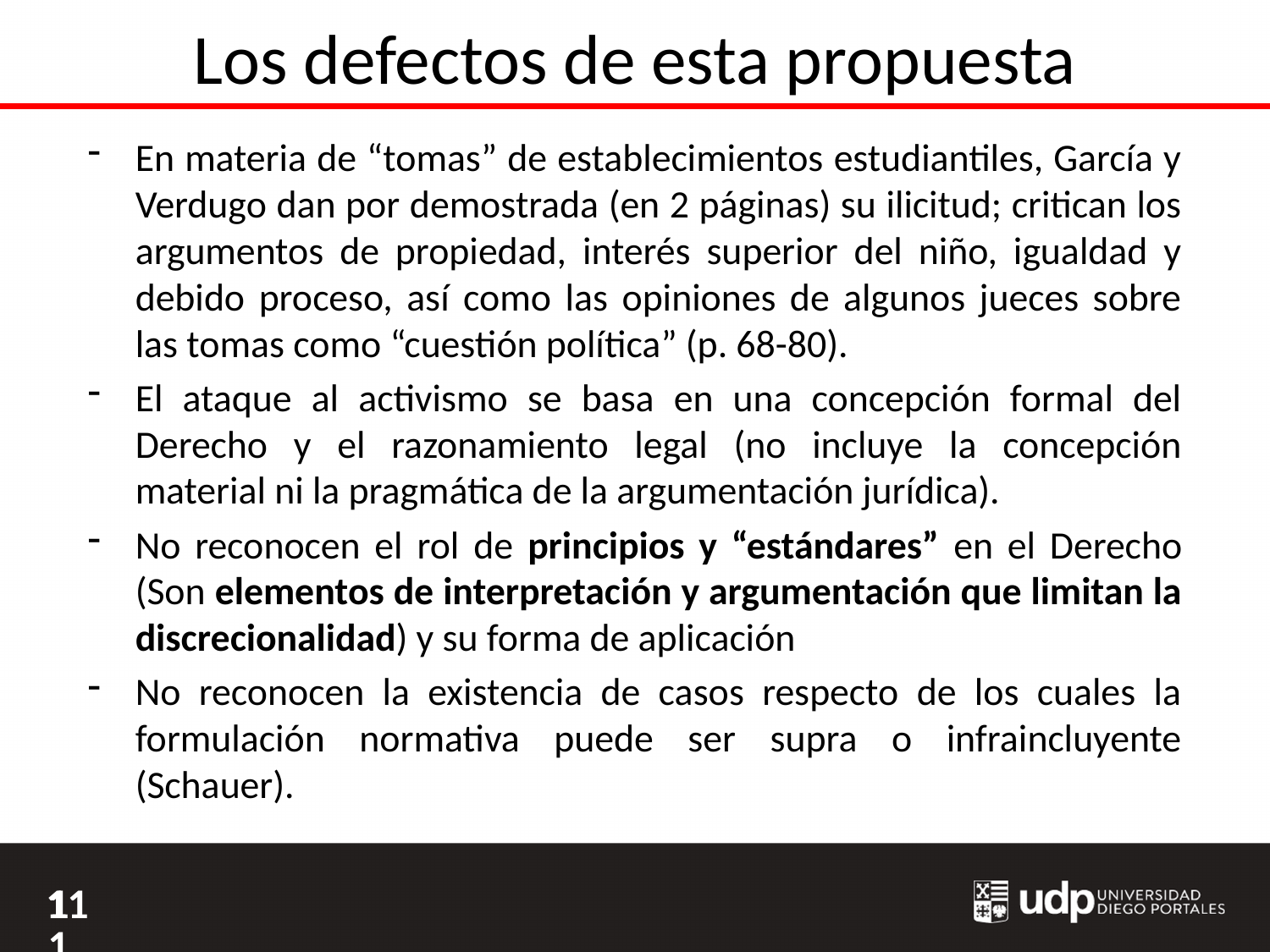

# Los defectos de esta propuesta
En materia de “tomas” de establecimientos estudiantiles, García y Verdugo dan por demostrada (en 2 páginas) su ilicitud; critican los argumentos de propiedad, interés superior del niño, igualdad y debido proceso, así como las opiniones de algunos jueces sobre las tomas como “cuestión política” (p. 68-80).
El ataque al activismo se basa en una concepción formal del Derecho y el razonamiento legal (no incluye la concepción material ni la pragmática de la argumentación jurídica).
No reconocen el rol de principios y “estándares” en el Derecho (Son elementos de interpretación y argumentación que limitan la discrecionalidad) y su forma de aplicación
No reconocen la existencia de casos respecto de los cuales la formulación normativa puede ser supra o infraincluyente (Schauer).

11
11